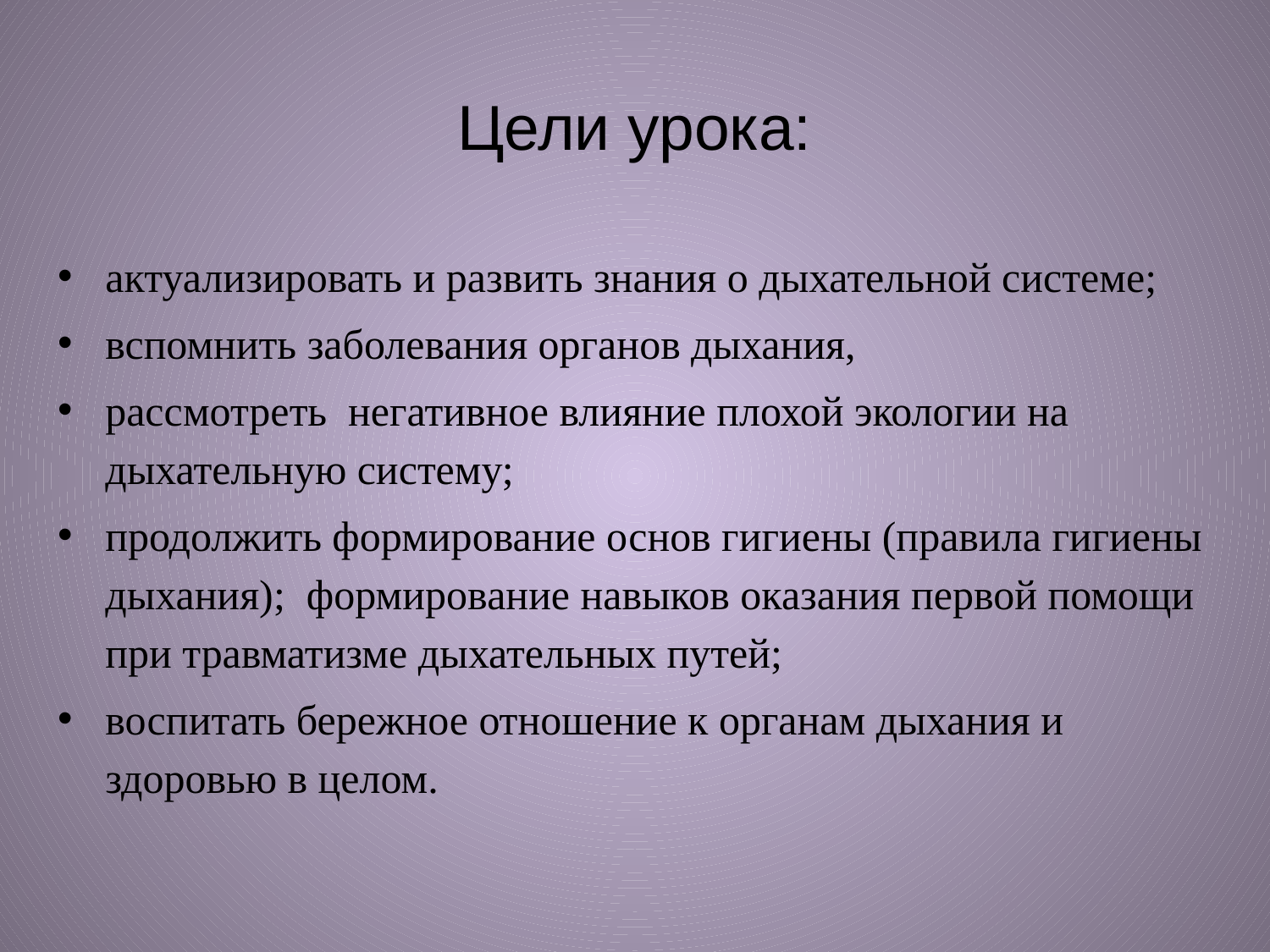

# Цели урока:
актуализировать и развить знания о дыхательной системе;
вспомнить заболевания органов дыхания,
рассмотреть  негативное влияние плохой экологии на дыхательную систему;
продолжить формирование основ гигиены (правила гигиены дыхания);  формирование навыков оказания первой помощи при травматизме дыхательных путей;
воспитать бережное отношение к органам дыхания и здоровью в целом.